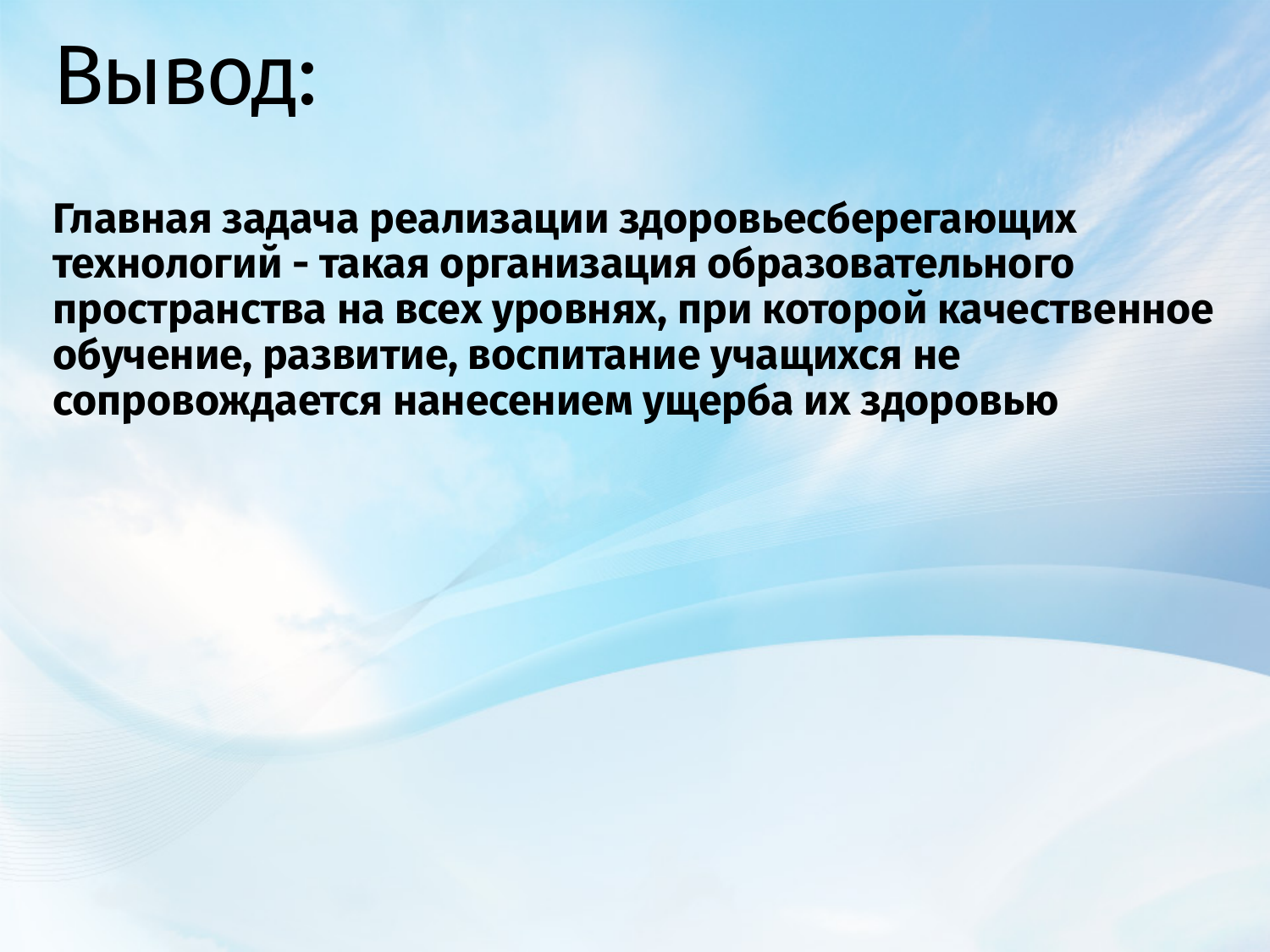

# Вывод:
Главная задача реализации здоровьесберегающих технологий - такая организация образовательного пространства на всех уровнях, при которой качественное обучение, развитие, воспитание учащихся не сопровождается нанесением ущерба их здоровью